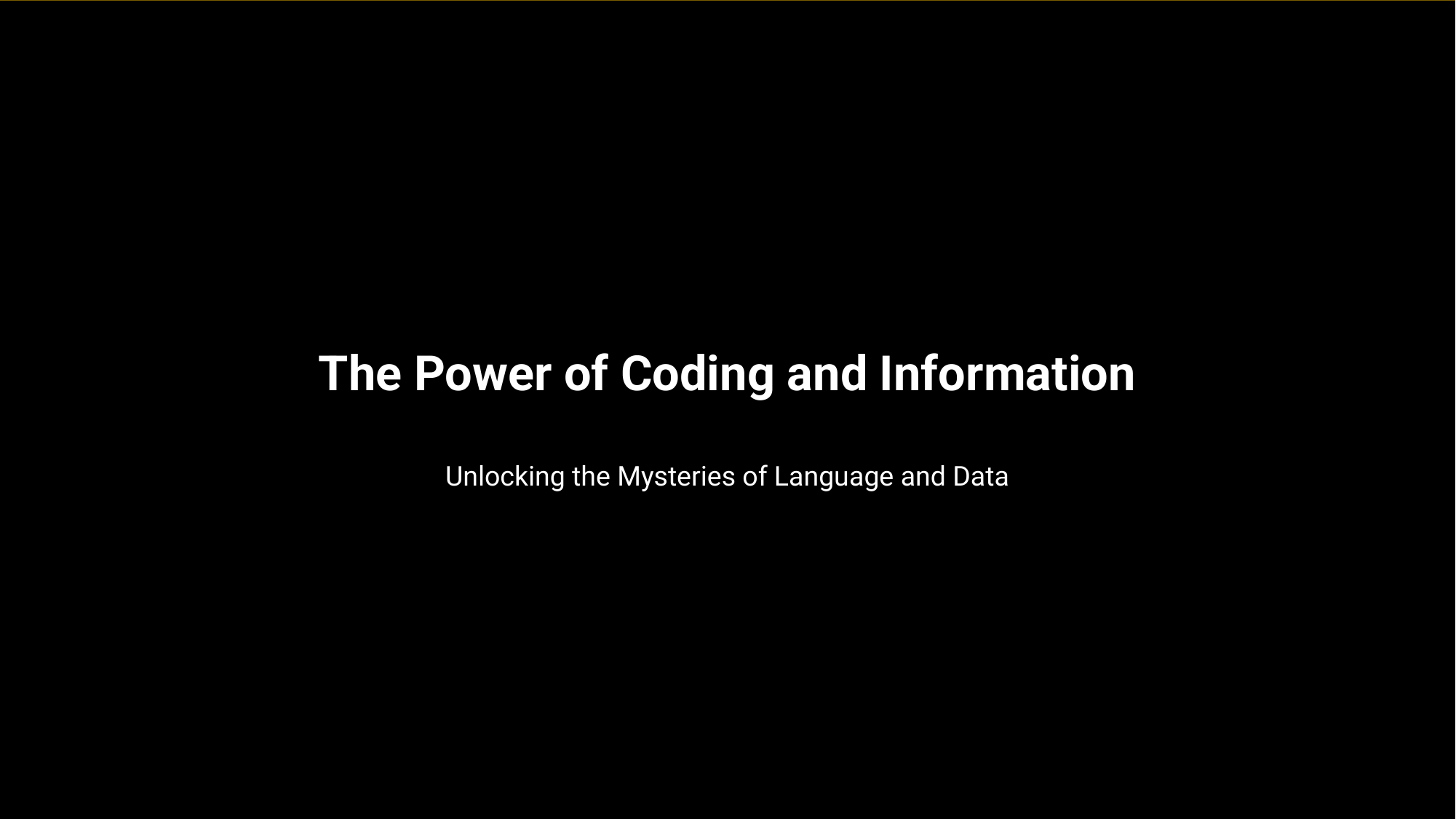

The Power of Coding and Information
Unlocking the Mysteries of Language and Data